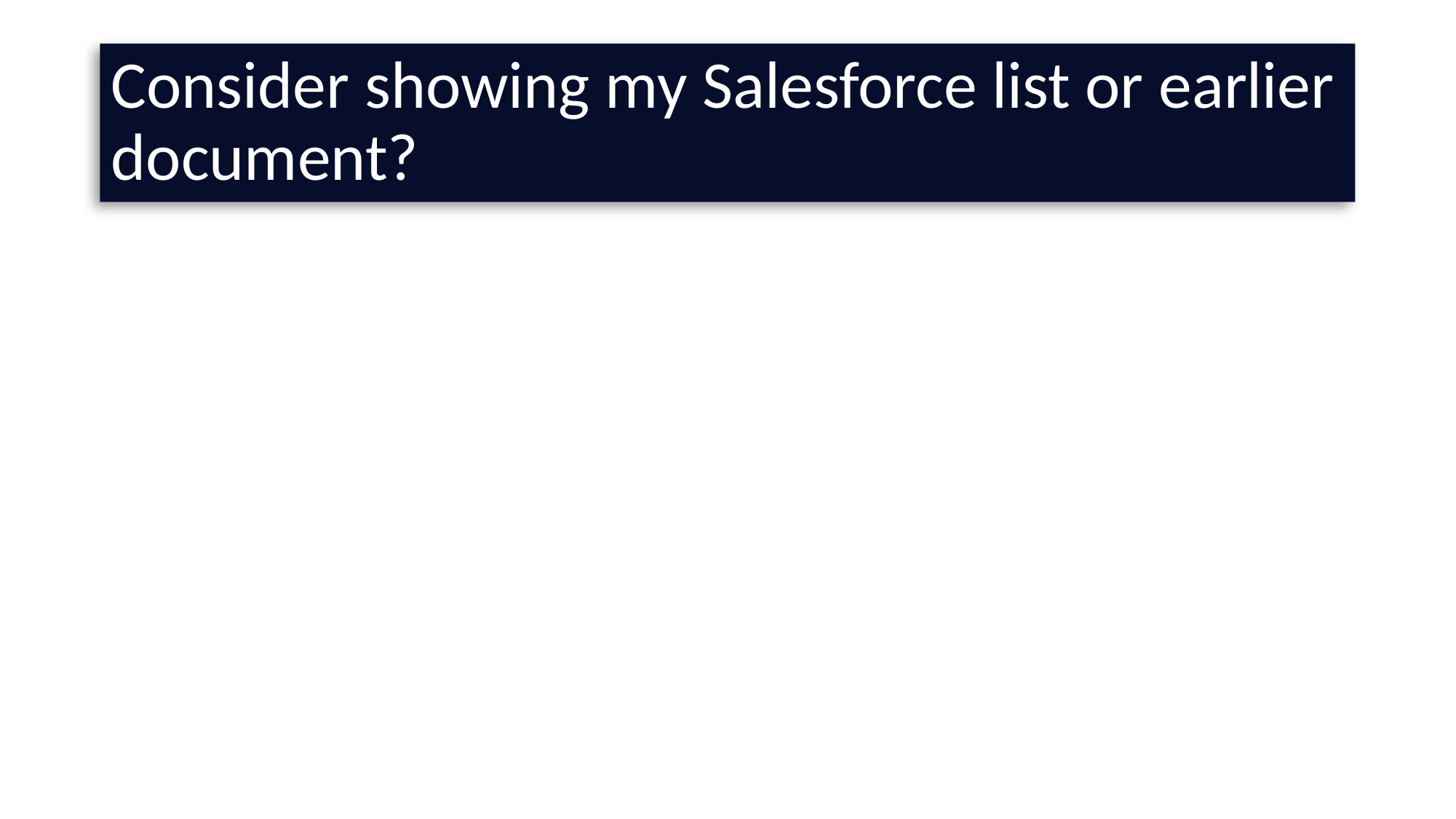

# Consider showing my Salesforce list or earlier document?